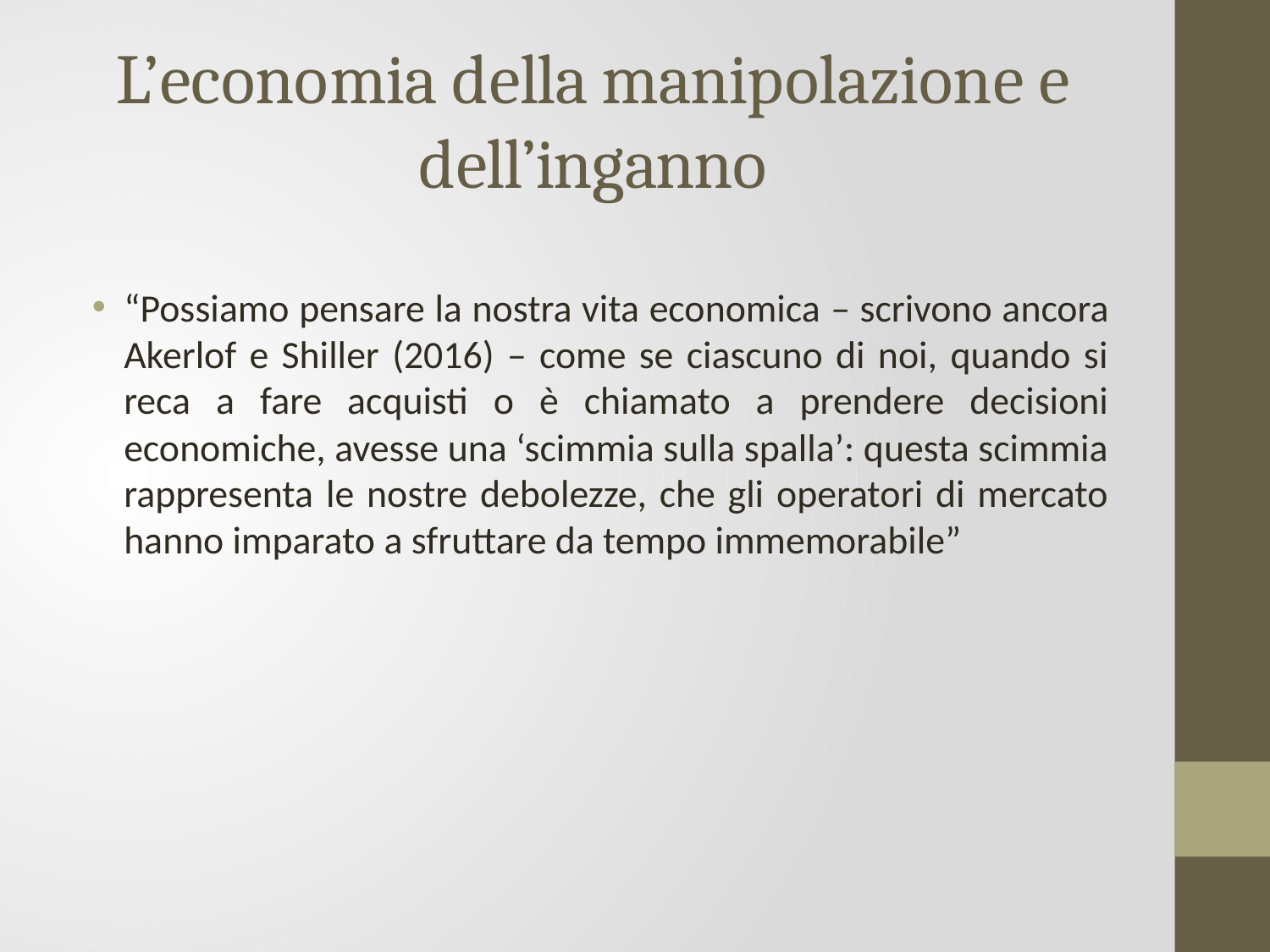

# L’economia della manipolazione e dell’inganno

“Possiamo pensare la nostra vita economica – scrivono ancora Akerlof e Shiller (2016) – come se ciascuno di noi, quando si reca a fare acquisti o è chiamato a prendere decisioni economiche, avesse una ‘scimmia sulla spalla’: questa scimmia rappresenta le nostre debolezze, che gli operatori di mercato hanno imparato a sfruttare da tempo immemorabile”